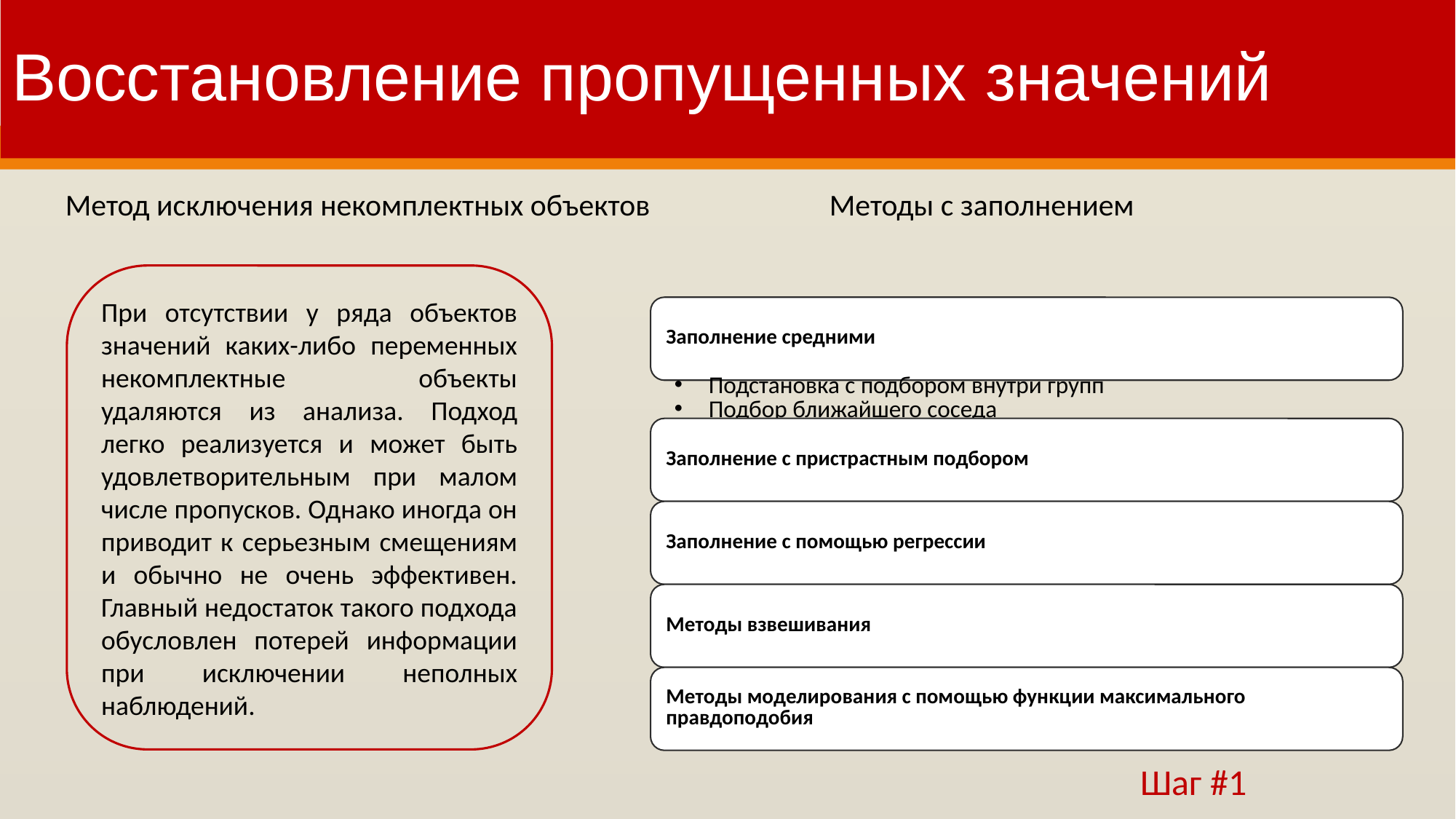

# Восстановление пропущенных значений
47
Метод исключения некомплектных объектов 		Методы с заполнением

При отсутствии у ряда объектов значений каких-либо переменных некомплектные объекты удаляются из анализа. Подход легко реализуется и может быть удовлетворительным при малом числе пропусков. Однако иногда он приводит к серьезным смещениям и обычно не очень эффективен. Главный недостаток такого подхода обусловлен потерей информации при исключении неполных наблюдений.
Заполнение средними
Заполнение с пристрастным подбором
Подстановка с подбором внутри групп
Подбор ближайшего соседа
Заполнение с помощью регрессии
Методы взвешивания
Методы моделирования с помощью функции максимального правдоподобия
Шаг #1